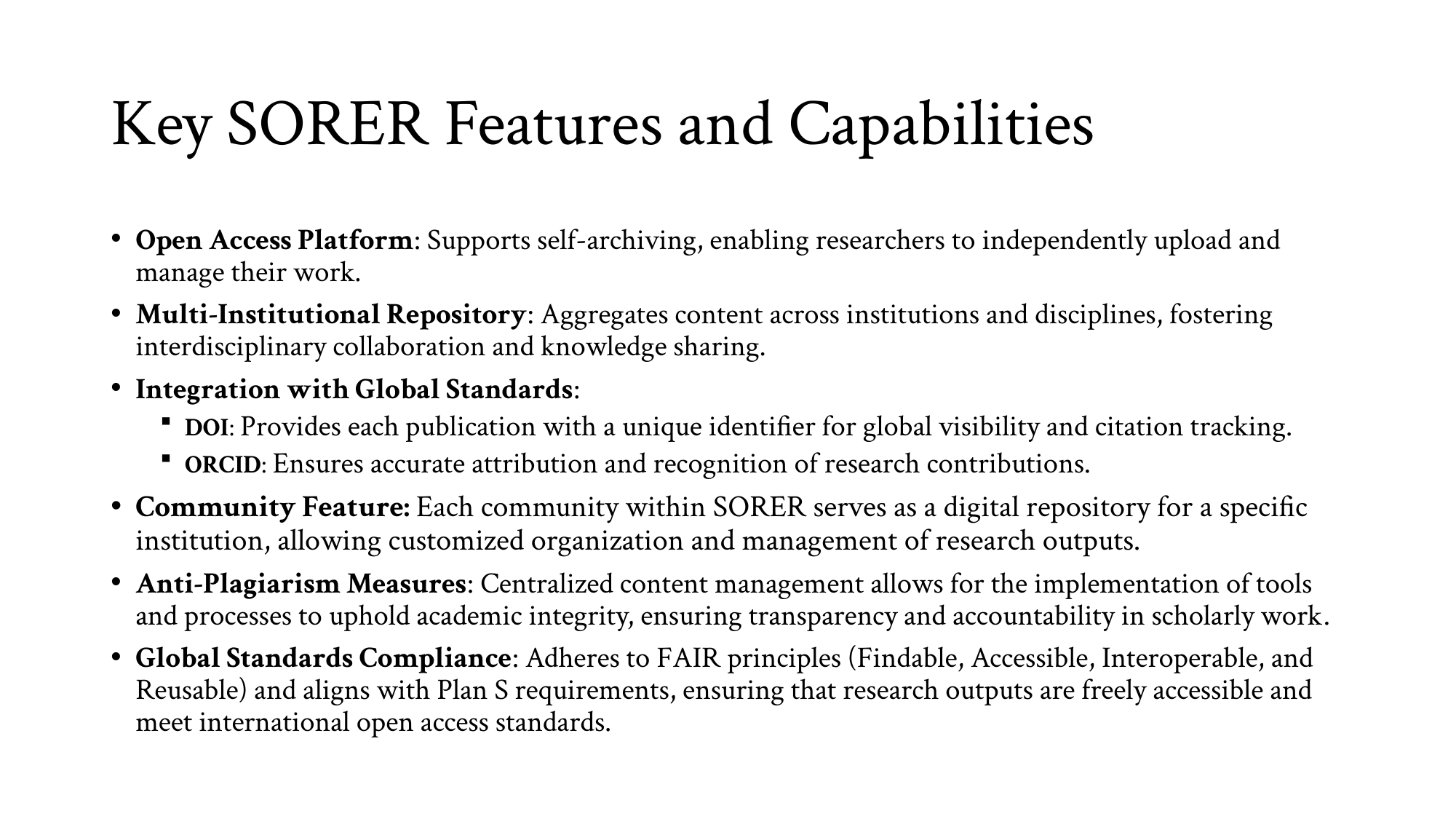

# Key SORER Features and Capabilities
Open Access Platform: Supports self-archiving, enabling researchers to independently upload and manage their work.
Multi-Institutional Repository: Aggregates content across institutions and disciplines, fostering interdisciplinary collaboration and knowledge sharing.
Integration with Global Standards:
DOI: Provides each publication with a unique identifier for global visibility and citation tracking.
ORCID: Ensures accurate attribution and recognition of research contributions.
Community Feature: Each community within SORER serves as a digital repository for a specific institution, allowing customized organization and management of research outputs.
Anti-Plagiarism Measures: Centralized content management allows for the implementation of tools and processes to uphold academic integrity, ensuring transparency and accountability in scholarly work​.
Global Standards Compliance: Adheres to FAIR principles (Findable, Accessible, Interoperable, and Reusable) and aligns with Plan S requirements, ensuring that research outputs are freely accessible and meet international open access standards.